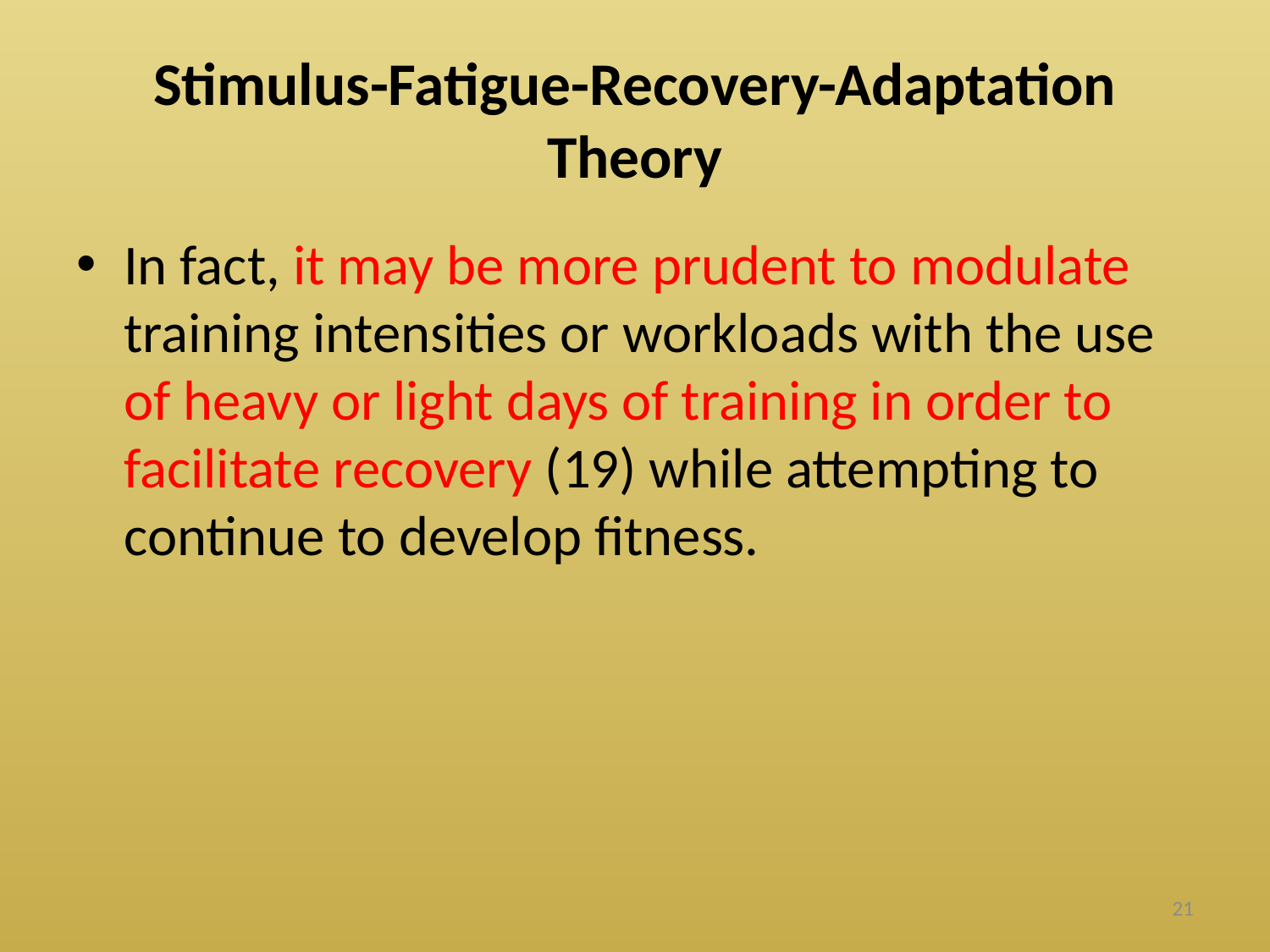

# Stimulus-Fatigue-Recovery-Adaptation Theory
In fact, it may be more prudent to modulate training intensities or workloads with the use of heavy or light days of training in order to facilitate recovery (19) while attempting to continue to develop fitness.
21